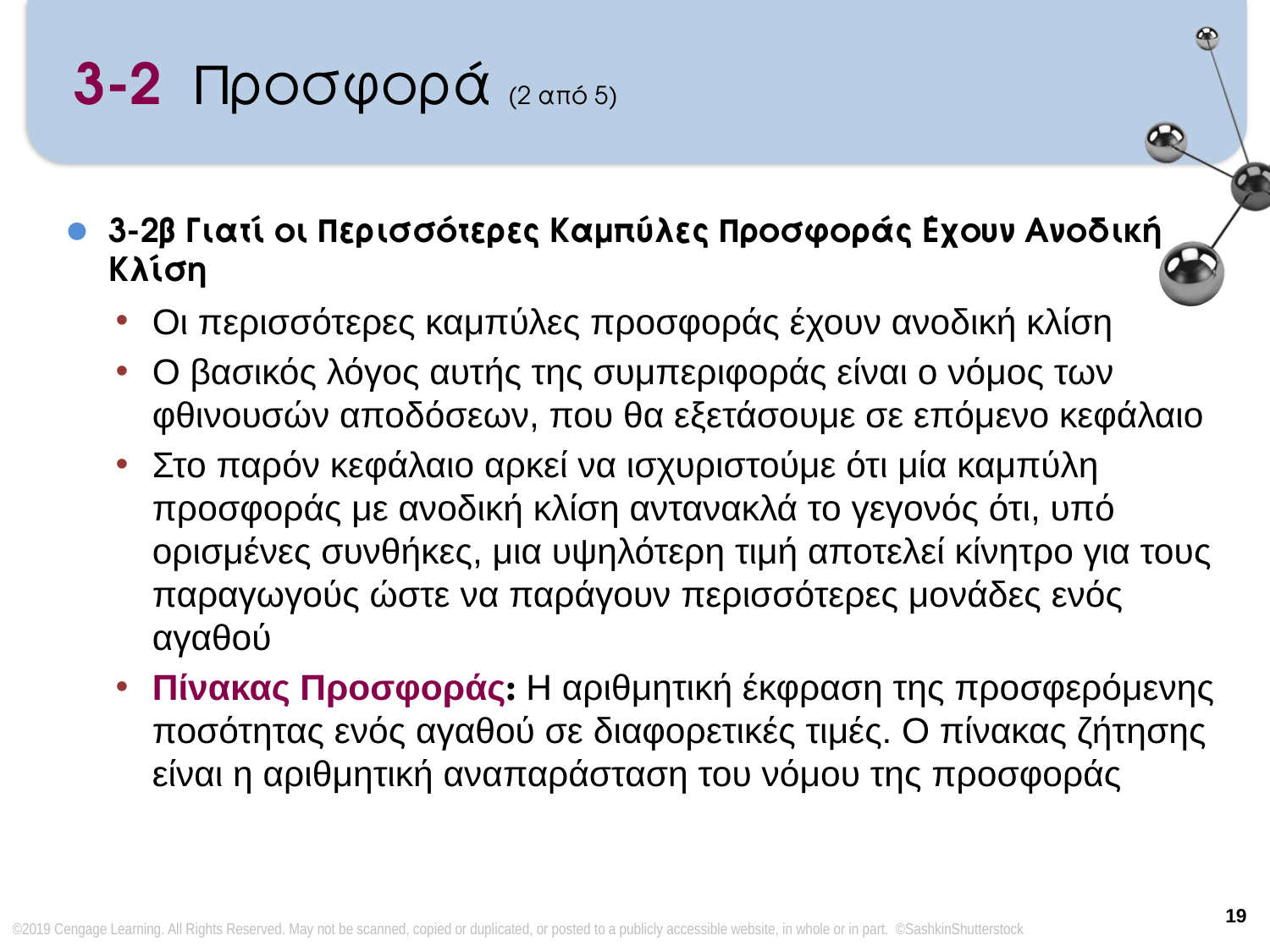

# 3-2  Προσφορά (2 από 5)
3-2β Γιατί οι Περισσότερες Καμπύλες Προσφοράς Έχουν Ανοδική Κλίση
Οι περισσότερες καμπύλες προσφοράς έχουν ανοδική κλίση
Ο βασικός λόγος αυτής της συμπεριφοράς είναι ο νόμος των φθινουσών αποδόσεων, που θα εξετάσουμε σε επόμενο κεφάλαιο
Στο παρόν κεφάλαιο αρκεί να ισχυριστούμε ότι μία καμπύλη προσφοράς με ανοδική κλίση αντανακλά το γεγονός ότι, υπό ορισμένες συνθήκες, μια υψηλότερη τιμή αποτελεί κίνητρο για τους παραγωγούς ώστε να παράγουν περισσότερες μονάδες ενός αγαθού
Πίνακας Προσφοράς: Η αριθμητική έκφραση της προσφερόμενης ποσότητας ενός αγαθού σε διαφορετικές τιμές. Ο πίνακας ζήτησης είναι η αριθμητική αναπαράσταση του νόμου της προσφοράς
19